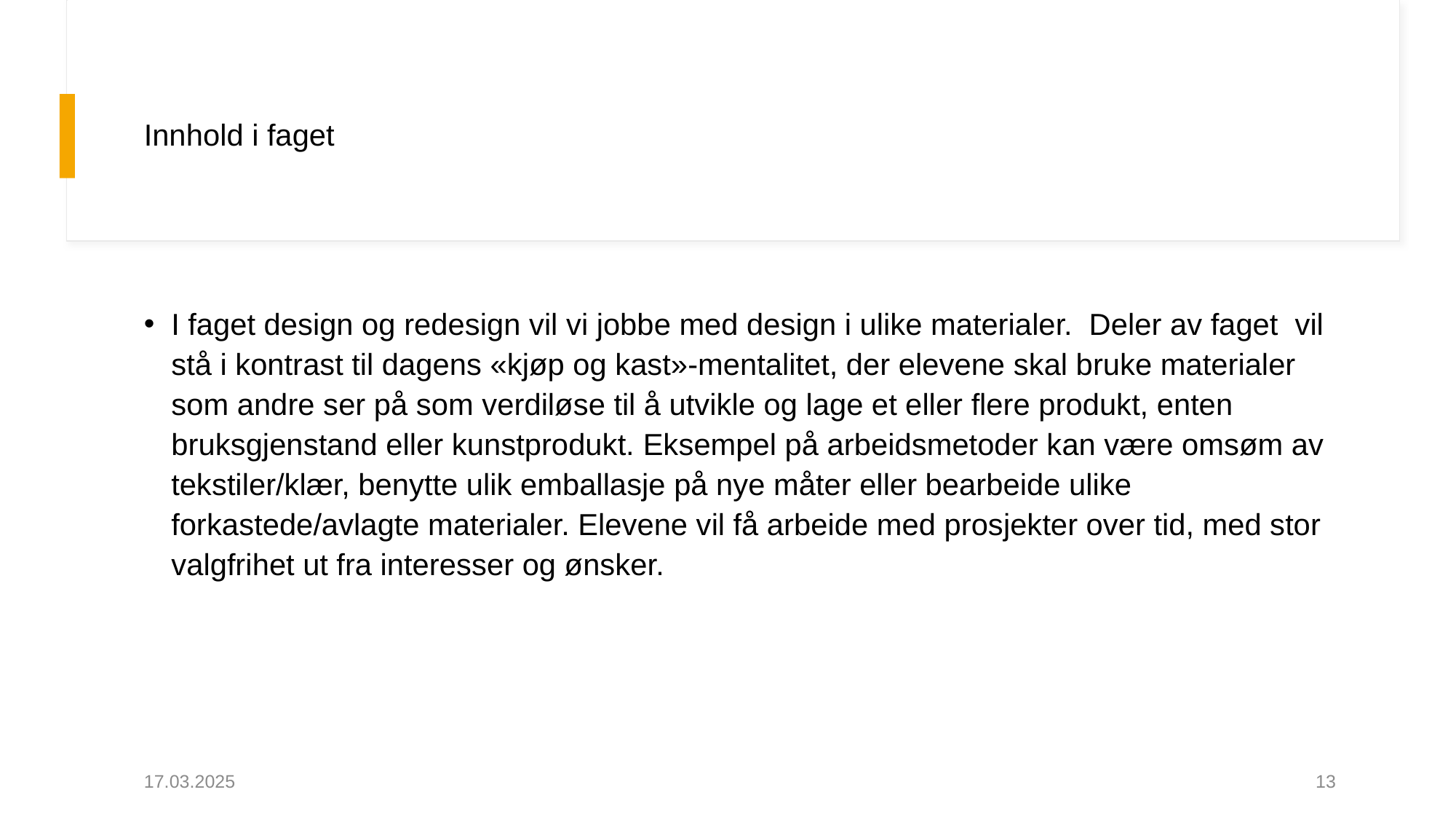

# Innhold i faget
I faget design og redesign vil vi jobbe med design i ulike materialer.  Deler av faget  vil stå i kontrast til dagens «kjøp og kast»-mentalitet, der elevene skal bruke materialer som andre ser på som verdiløse til å utvikle og lage et eller flere produkt, enten bruksgjenstand eller kunstprodukt. Eksempel på arbeidsmetoder kan være omsøm av tekstiler/klær, benytte ulik emballasje på nye måter eller bearbeide ulike forkastede/avlagte materialer. Elevene vil få arbeide med prosjekter over tid, med stor valgfrihet ut fra interesser og ønsker.
17.03.2025

13